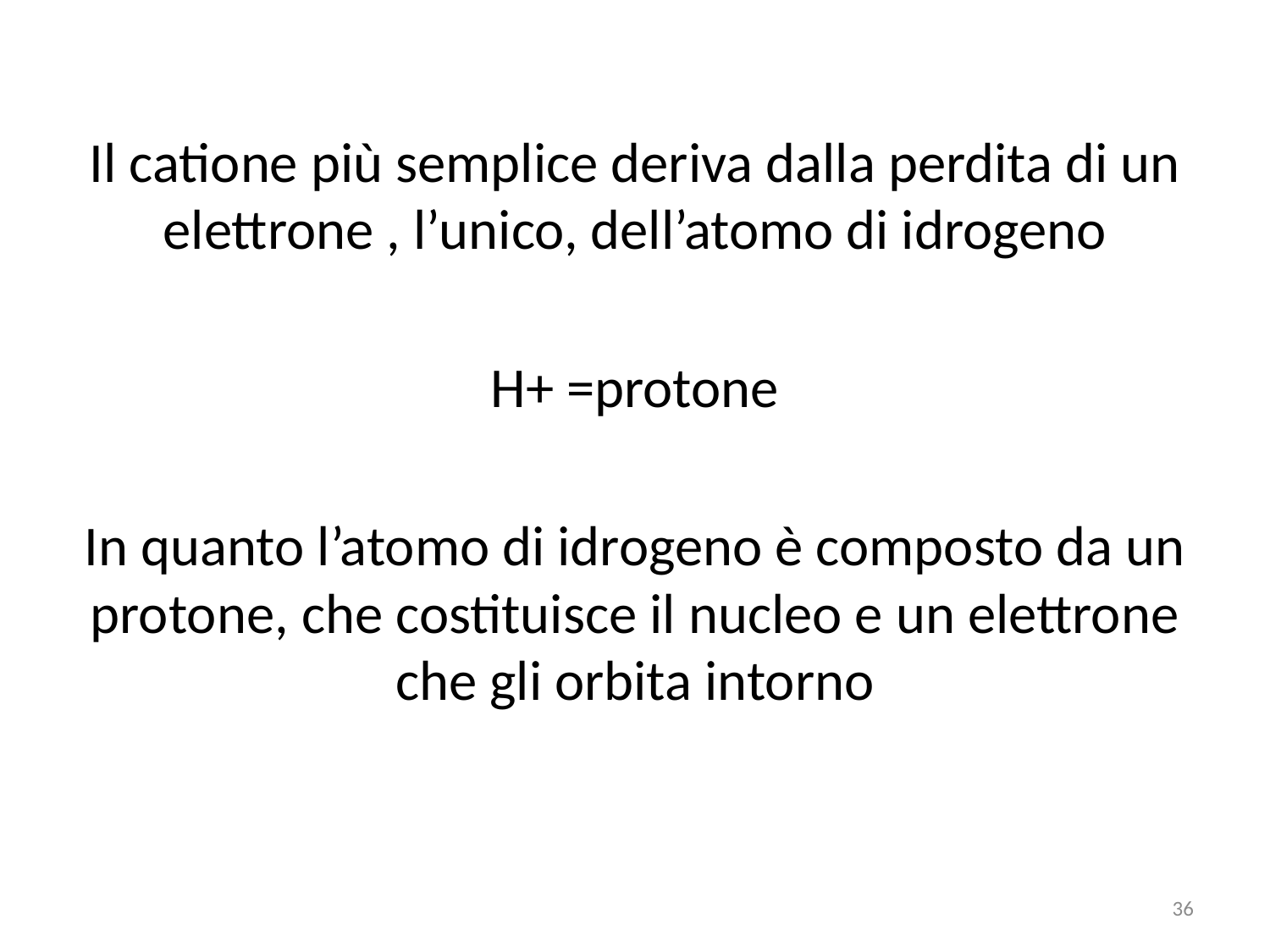

#
Il catione più semplice deriva dalla perdita di un elettrone , l’unico, dell’atomo di idrogeno

H+ =protone

In quanto l’atomo di idrogeno è composto da un protone, che costituisce il nucleo e un elettrone che gli orbita intorno

36